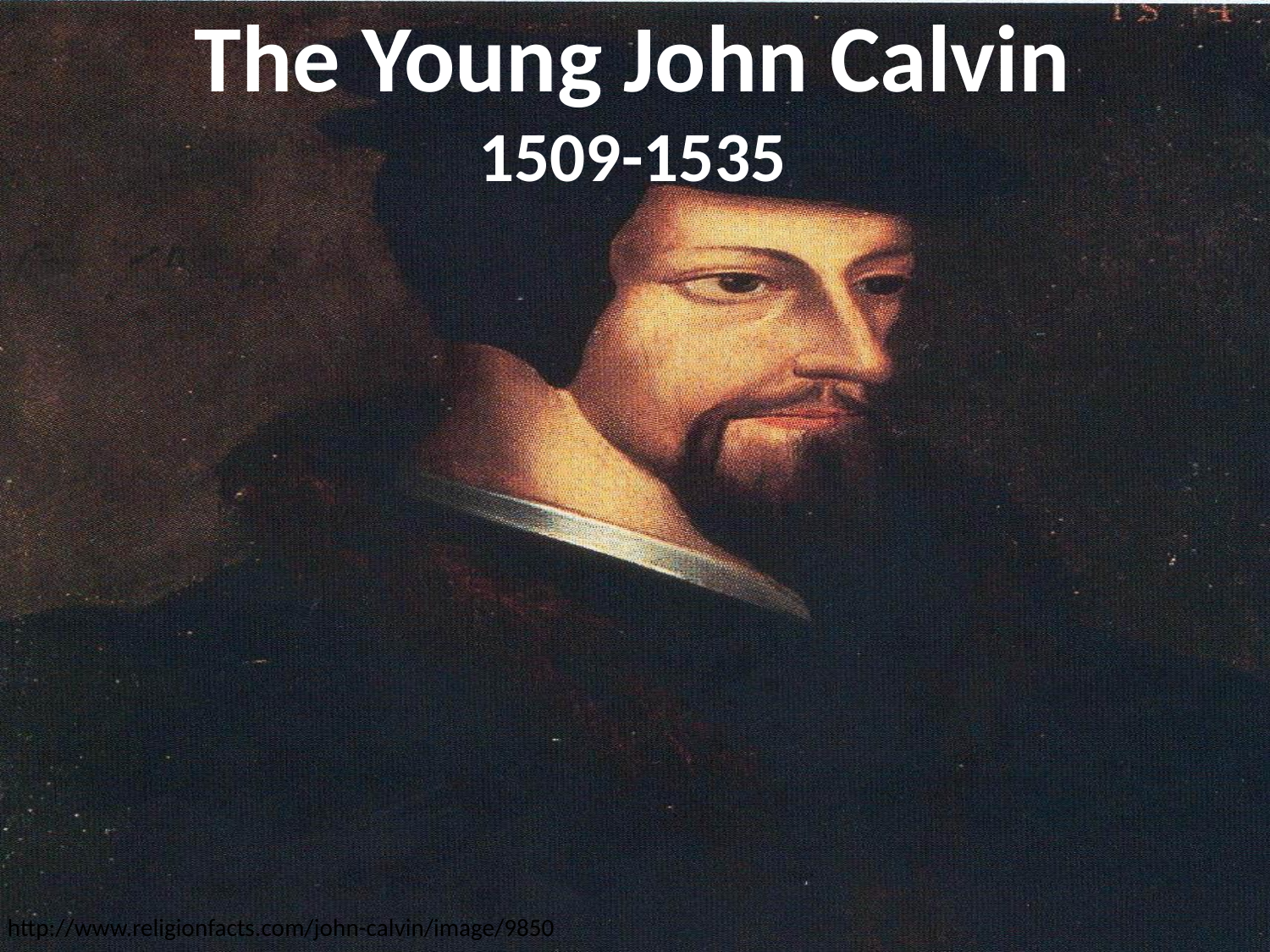

# The Young John Calvin 1509-1535
http://www.religionfacts.com/john-calvin/image/9850